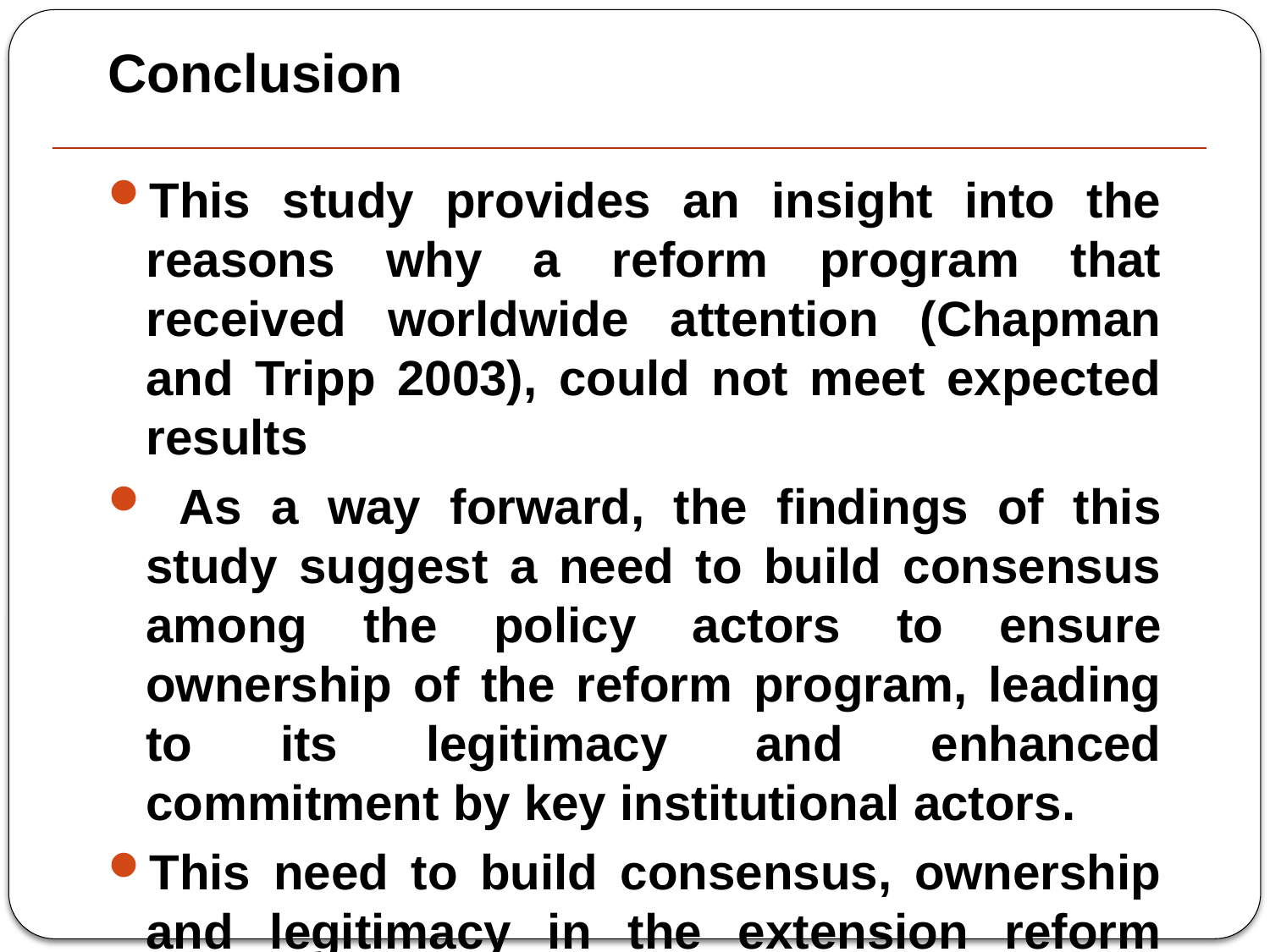

# Conclusion
This study provides an insight into the reasons why a reform program that received worldwide attention (Chapman and Tripp 2003), could not meet expected results
 As a way forward, the findings of this study suggest a need to build consensus among the policy actors to ensure ownership of the reform program, leading to its legitimacy and enhanced commitment by key institutional actors.
This need to build consensus, ownership and legitimacy in the extension reform process, may be of relevance elsewhere in Africa